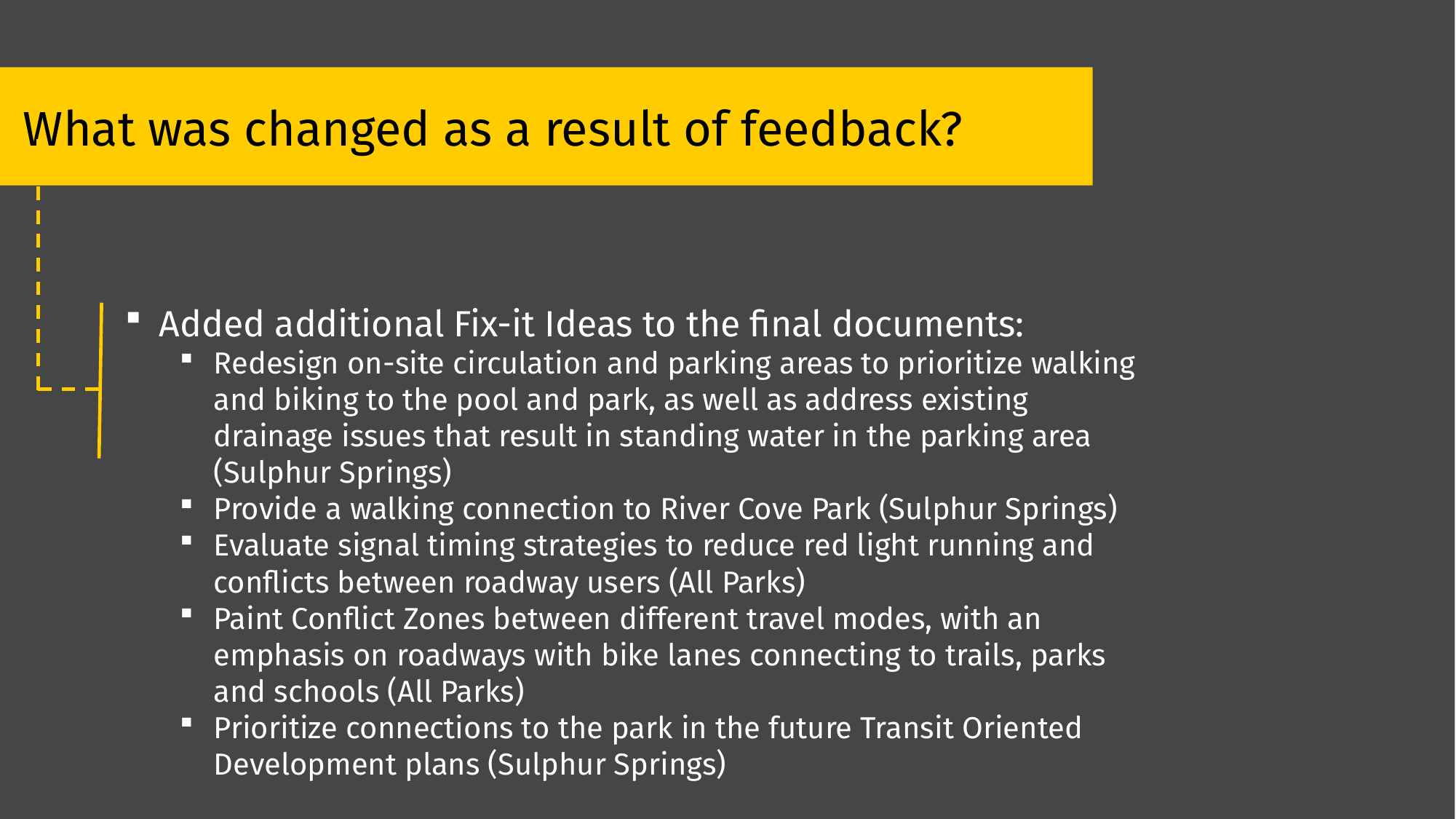

What was changed as a result of feedback?
Added additional Fix-it Ideas to the final documents:
Redesign on-site circulation and parking areas to prioritize walking and biking to the pool and park, as well as address existing drainage issues that result in standing water in the parking area  (Sulphur Springs)
Provide a walking connection to River Cove Park (Sulphur Springs)
Evaluate signal timing strategies to reduce red light running and conflicts between roadway users (All Parks)
Paint Conflict Zones between different travel modes, with an emphasis on roadways with bike lanes connecting to trails, parks and schools (All Parks)
Prioritize connections to the park in the future Transit Oriented Development plans (Sulphur Springs)